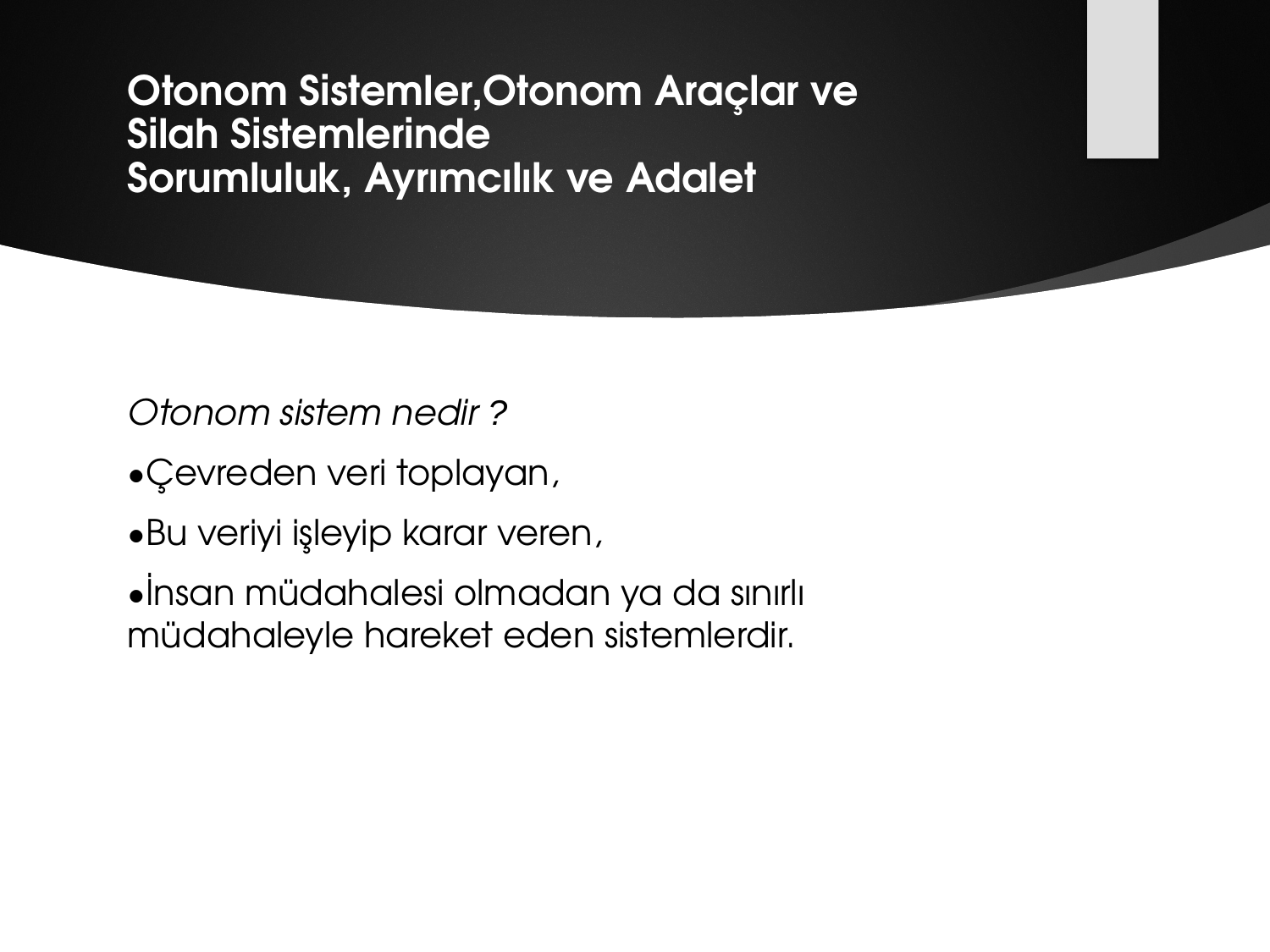

# Otonom Sistemler,Otonom Araçlar ve             Silah Sistemlerinde Sorumluluk, Ayrımcılık ve Adalet

Otonom sistem nedir ?
•Çevreden veri toplayan,
•Bu veriyi işleyip karar veren,
•İnsan müdahalesi olmadan ya da sınırlı müdahaleyle hareket eden sistemlerdir.